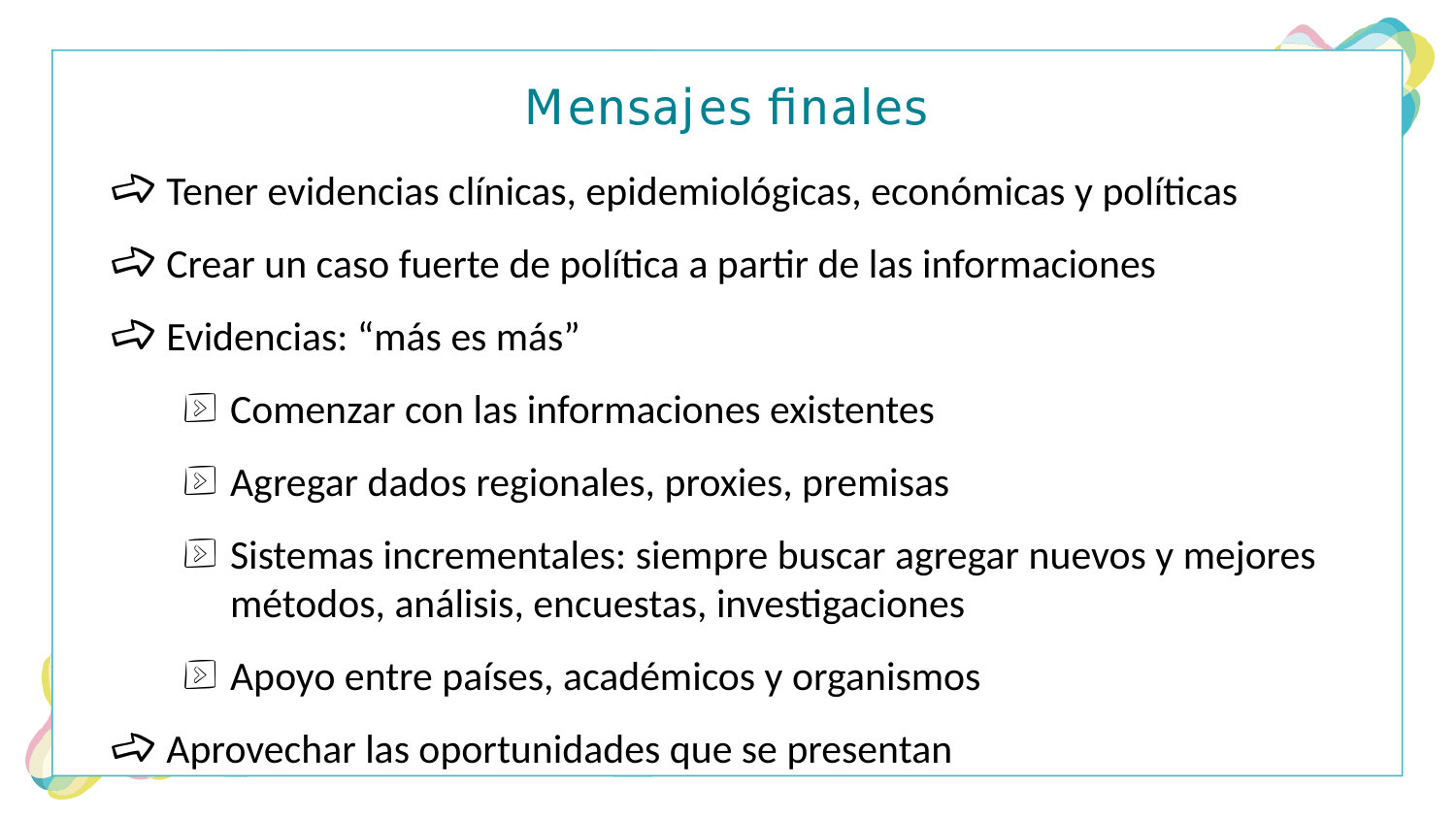

# Mensajes finales
Tener evidencias clínicas, epidemiológicas, económicas y políticas
Crear un caso fuerte de política a partir de las informaciones
Evidencias: “más es más”
Comenzar con las informaciones existentes
Agregar dados regionales, proxies, premisas
Sistemas incrementales: siempre buscar agregar nuevos y mejores métodos, análisis, encuestas, investigaciones
Apoyo entre países, académicos y organismos
Aprovechar las oportunidades que se presentan